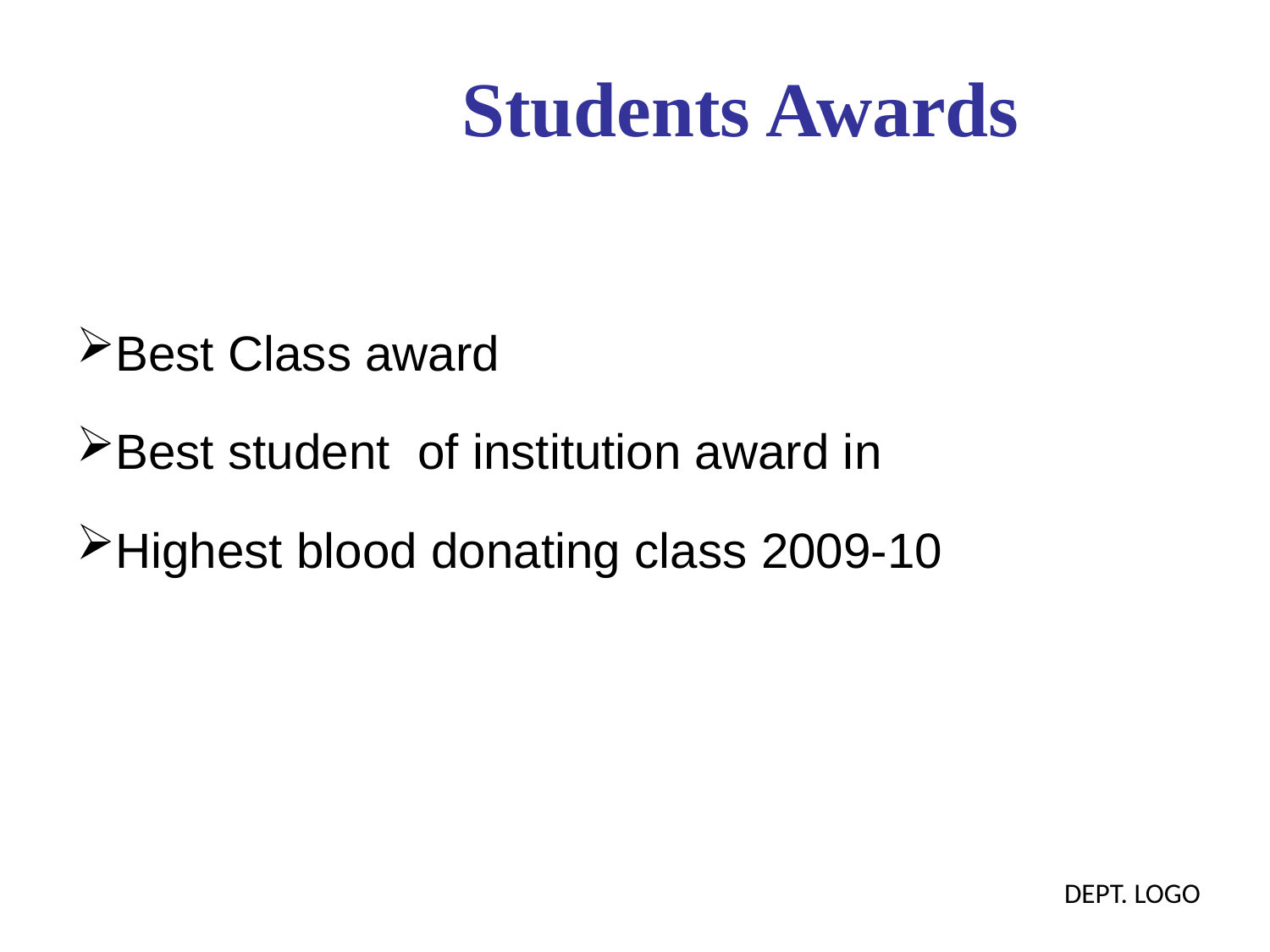

Students Awards
Best Class award
Best student  of institution award in
Highest blood donating class 2009-10
DEPT. LOGO